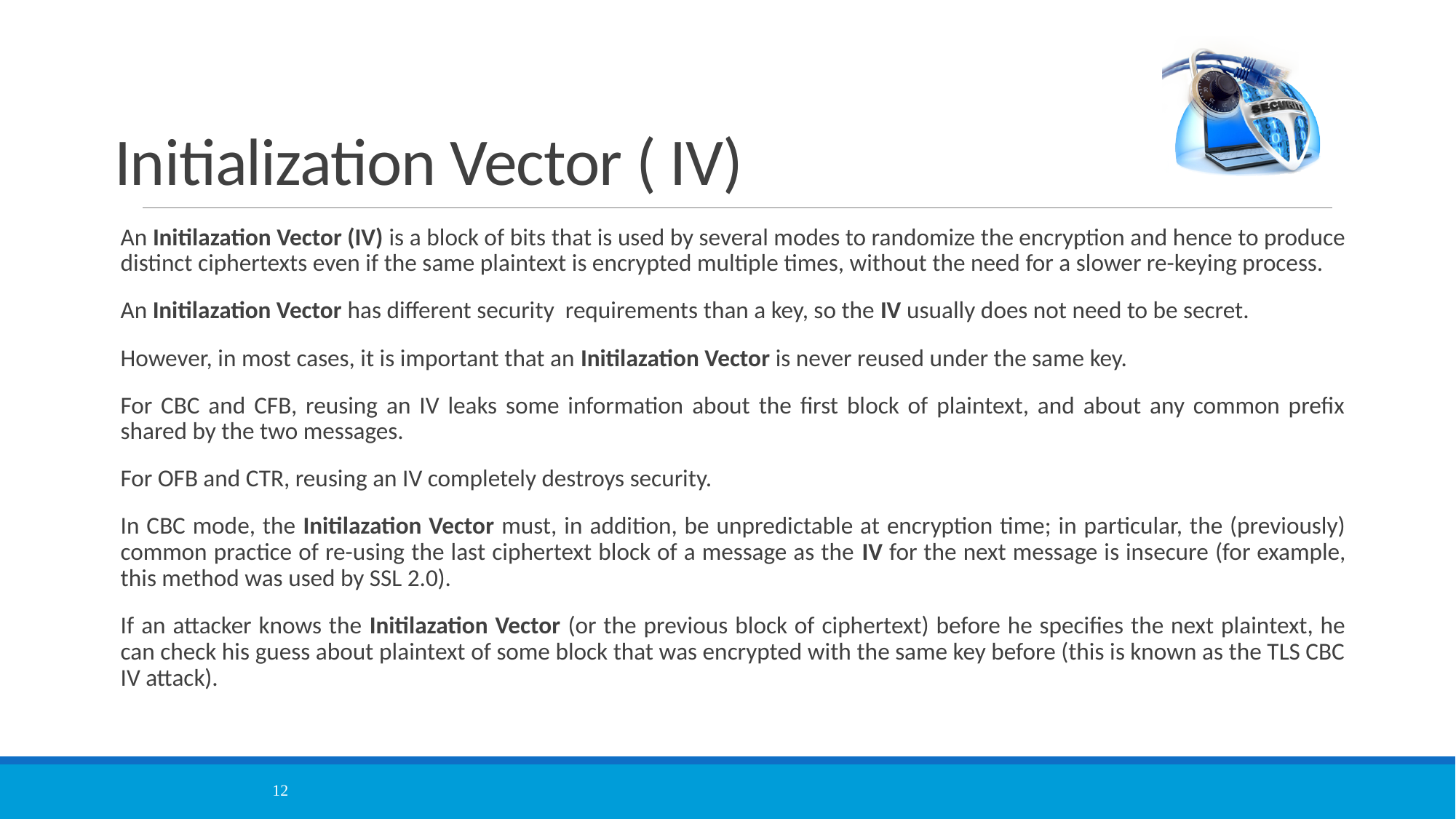

# Initialization Vector ( IV)
An Initilazation Vector (IV) is a block of bits that is used by several modes to randomize the encryption and hence to produce distinct ciphertexts even if the same plaintext is encrypted multiple times, without the need for a slower re-keying process.
An Initilazation Vector has different security  requirements than a key, so the IV usually does not need to be secret.
However, in most cases, it is important that an Initilazation Vector is never reused under the same key.
For CBC and CFB, reusing an IV leaks some information about the first block of plaintext, and about any common prefix shared by the two messages.
For OFB and CTR, reusing an IV completely destroys security.
In CBC mode, the Initilazation Vector must, in addition, be unpredictable at encryption time; in particular, the (previously) common practice of re-using the last ciphertext block of a message as the IV for the next message is insecure (for example, this method was used by SSL 2.0).
If an attacker knows the Initilazation Vector (or the previous block of ciphertext) before he specifies the next plaintext, he can check his guess about plaintext of some block that was encrypted with the same key before (this is known as the TLS CBC IV attack).

12